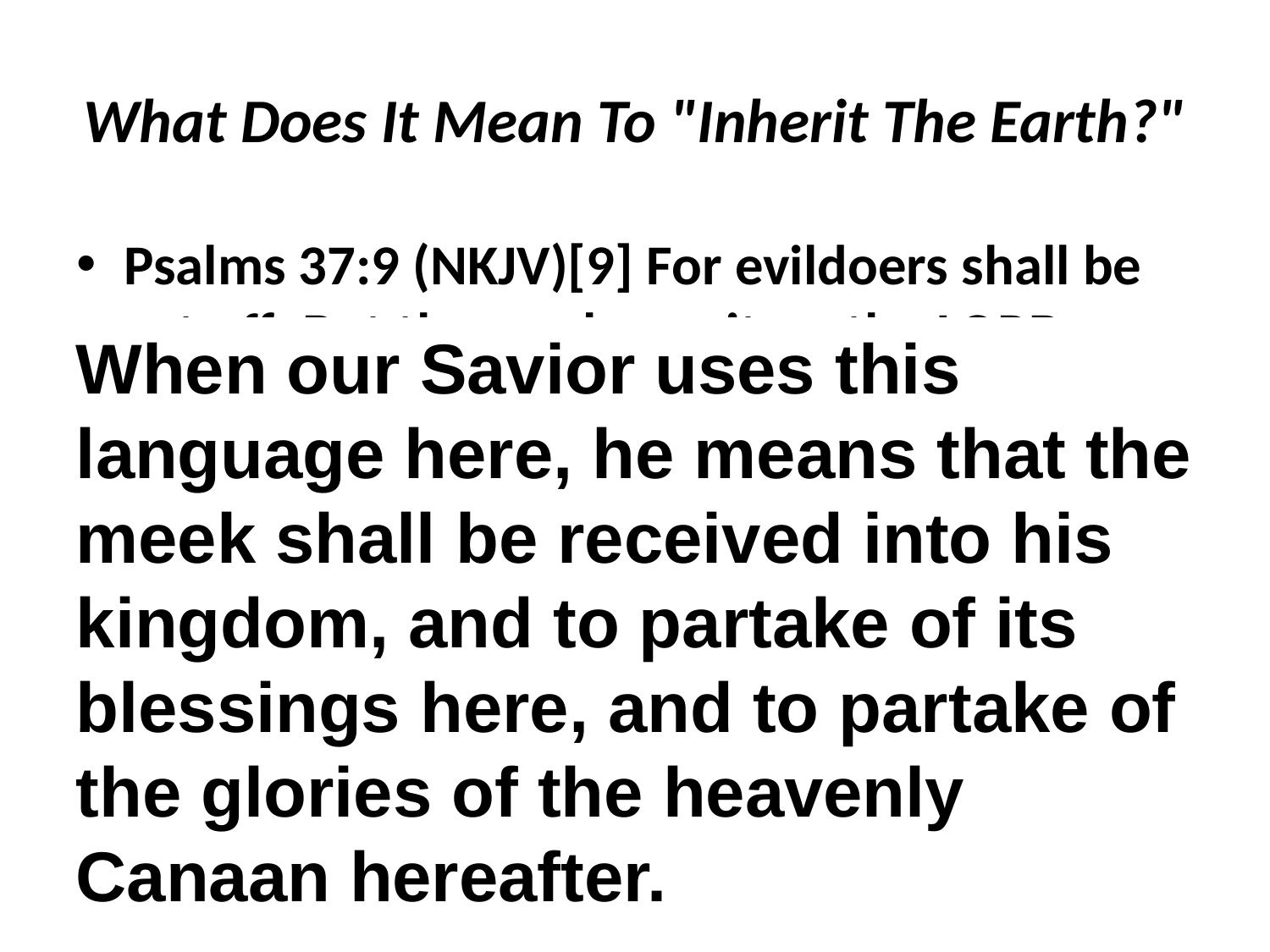

# What Does It Mean To "Inherit The Earth?"
Psalms 37:9 (NKJV)[9] For evildoers shall be cut off; But those who wait on the LORD, They shall inherit the earth.
When our Savior uses this language here, he means that the meek shall be received into his kingdom, and to partake of its blessings here, and to partake of the glories of the heavenly Canaan hereafter.